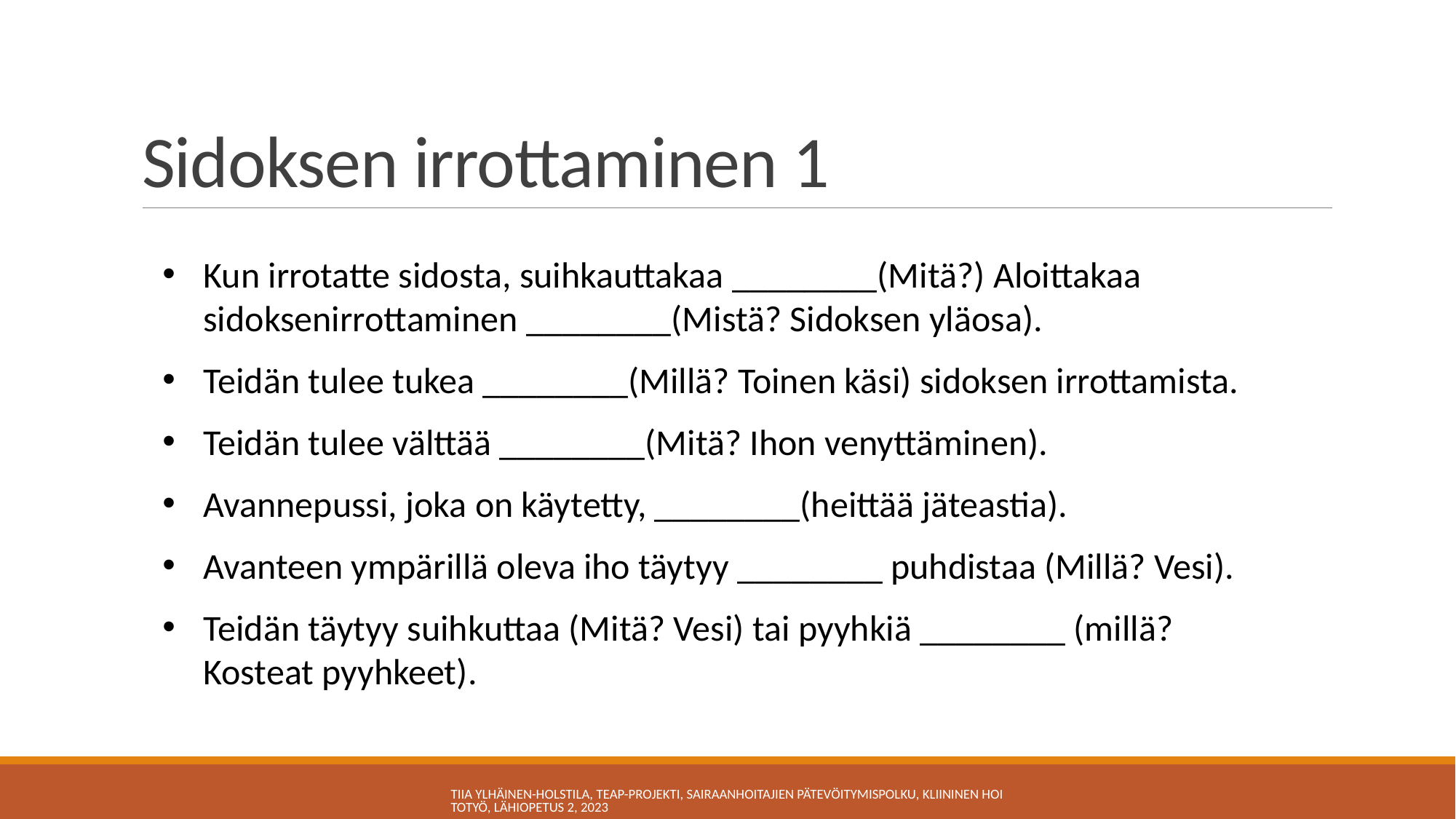

# Sidoksen irrottaminen 1
Kun irrotatte sidosta, suihkauttakaa ________(Mitä?) Aloittakaa sidoksenirrottaminen ________(Mistä? Sidoksen yläosa).
Teidän tulee tukea ________(Millä? Toinen käsi) sidoksen irrottamista.
Teidän tulee välttää ________(Mitä? Ihon venyttäminen).
Avannepussi, joka on käytetty, ________(heittää jäteastia).
Avanteen ympärillä oleva iho täytyy ________ puhdistaa (Millä? Vesi).
Teidän täytyy suihkuttaa (Mitä? Vesi) tai pyyhkiä ________ (millä? Kosteat pyyhkeet).
Tiia Ylhäinen-Holstila, TEAP-projekti, Sairaanhoitajien pätevöitymispolku, Kliininen hoitotyö, Lähiopetus 2, 2023